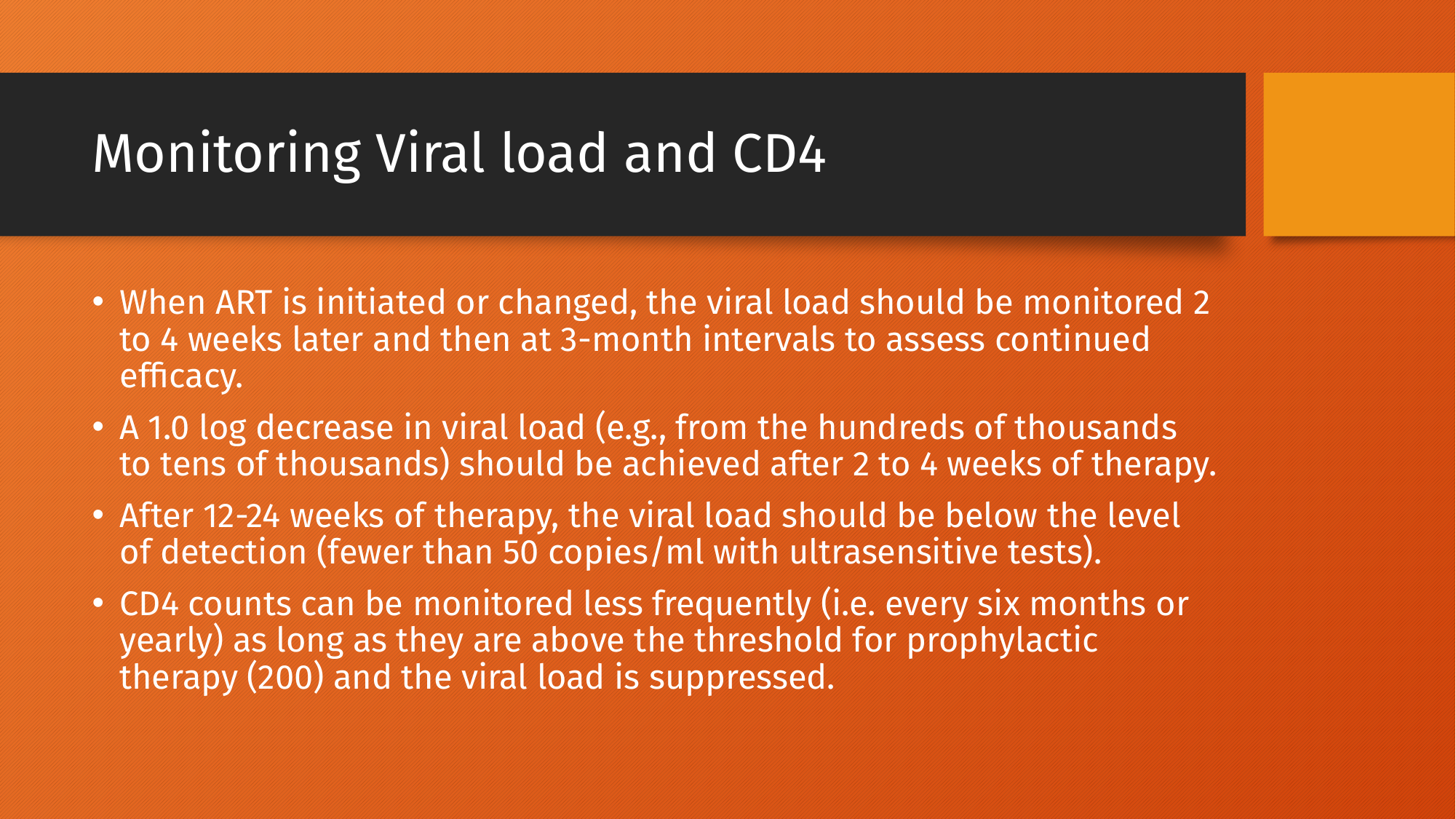

# Monitoring Viral load and CD4
When ART is initiated or changed, the viral load should be monitored 2 to 4 weeks later and then at 3-month intervals to assess continued efficacy.
A 1.0 log decrease in viral load (e.g., from the hundreds of thousands to tens of thousands) should be achieved after 2 to 4 weeks of therapy.
After 12-24 weeks of therapy, the viral load should be below the level of detection (fewer than 50 copies/ml with ultrasensitive tests).
CD4 counts can be monitored less frequently (i.e. every six months or yearly) as long as they are above the threshold for prophylactic therapy (200) and the viral load is suppressed.